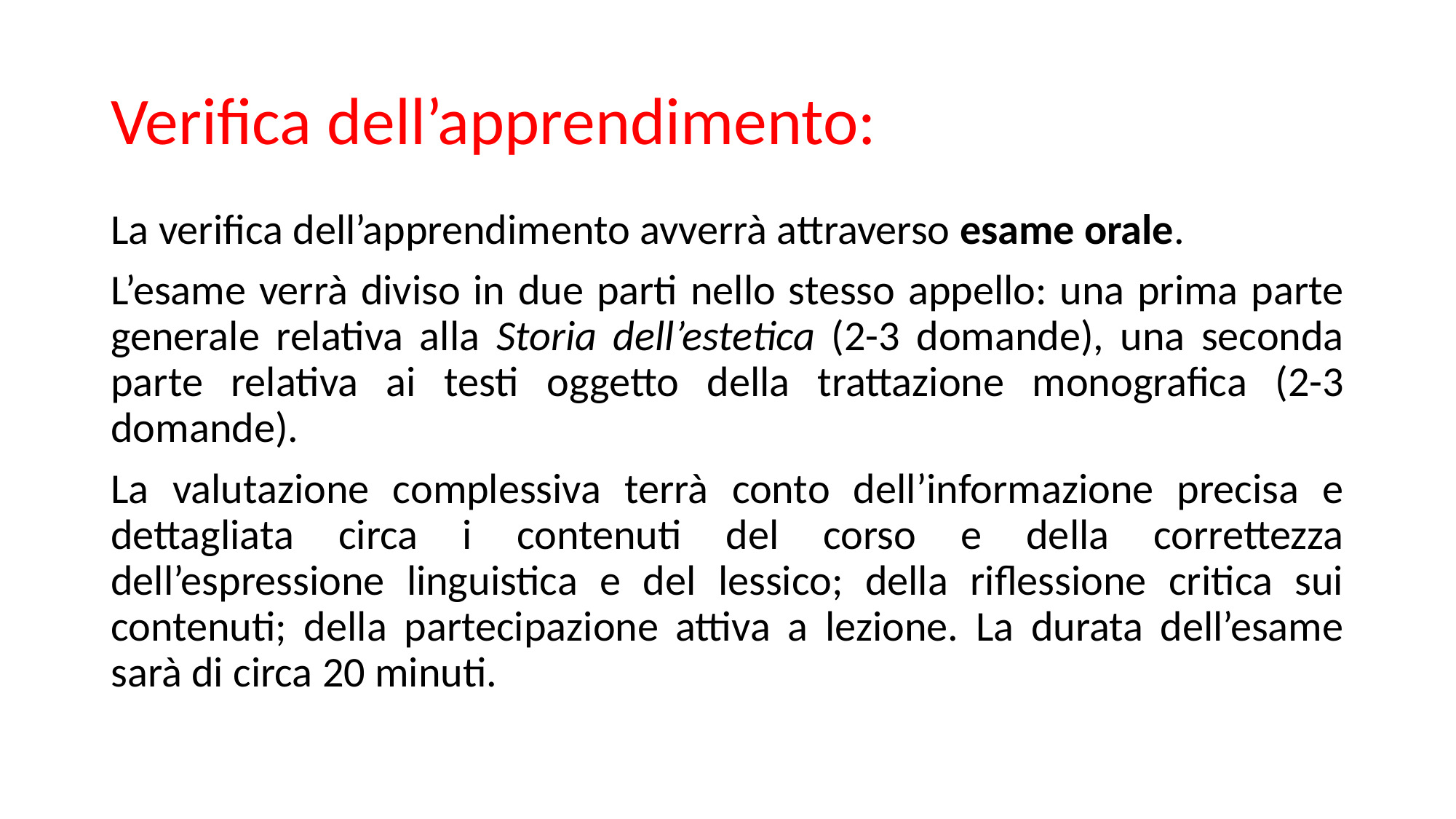

# Verifica dell’apprendimento:
La verifica dell’apprendimento avverrà attraverso esame orale.
L’esame verrà diviso in due parti nello stesso appello: una prima parte generale relativa alla Storia dell’estetica (2-3 domande), una seconda parte relativa ai testi oggetto della trattazione monografica (2-3 domande).
La valutazione complessiva terrà conto dell’informazione precisa e dettagliata circa i contenuti del corso e della correttezza dell’espressione linguistica e del lessico; della riflessione critica sui contenuti; della partecipazione attiva a lezione. La durata dell’esame sarà di circa 20 minuti.